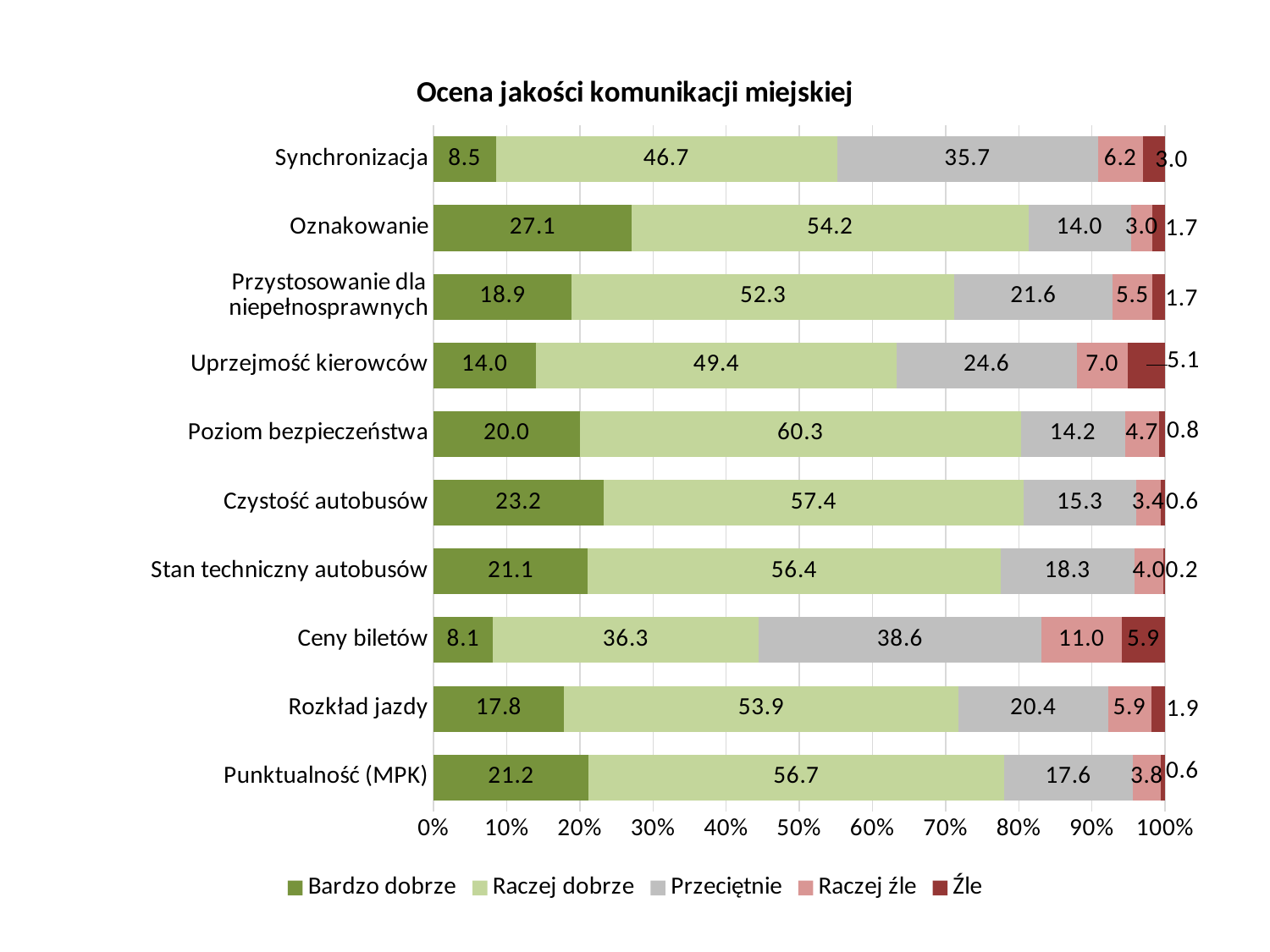

### Chart: Ocena jakości komunikacji miejskiej

| Category | Bardzo dobrze | Raczej dobrze | Przeciętnie | Raczej źle | Źle |
|---|---|---|---|---|---|
| Punktualność (MPK) | 21.2 | 56.7 | 17.6 | 3.8 | 0.6 |
| Rozkład jazdy | 17.8 | 53.9 | 20.4 | 5.9 | 1.9 |
| Ceny biletów | 8.1 | 36.3 | 38.6 | 11.0 | 5.9 |
| Stan techniczny autobusów | 21.1 | 56.4 | 18.3 | 4.0 | 0.2 |
| Czystość autobusów | 23.2 | 57.4 | 15.3 | 3.4 | 0.6 |
| Poziom bezpieczeństwa | 20.0 | 60.3 | 14.2 | 4.7 | 0.8 |
| Uprzejmość kierowców | 14.0 | 49.4 | 24.6 | 7.0 | 5.1 |
| Przystosowanie dla niepełnosprawnych | 18.9 | 52.3 | 21.6 | 5.5 | 1.7 |
| Oznakowanie | 27.1 | 54.2 | 14.0 | 3.0 | 1.7 |
| Synchronizacja | 8.5 | 46.7 | 35.7 | 6.2 | 3.0 |